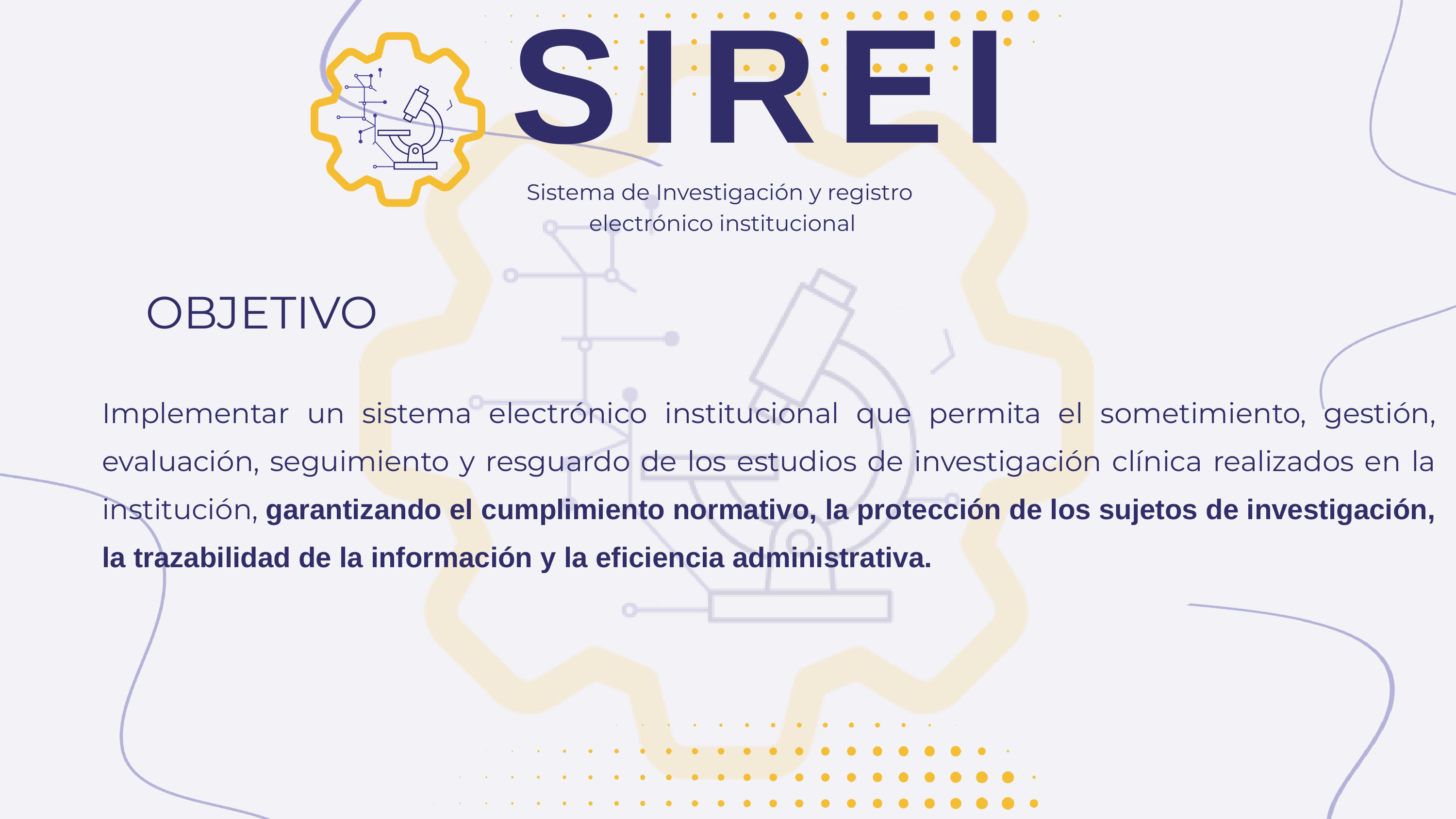

SIREI

Sistema de Investigación y registro
 electrónico institucional
OBJETIVO

Implementar un sistema electrónico institucional que permita el sometimiento, gestión, evaluación, seguimiento y resguardo de los estudios de investigación clínica realizados en la institución, garantizando el cumplimiento normativo, la protección de los sujetos de investigación, la trazabilidad de la información y la eficiencia administrativa.